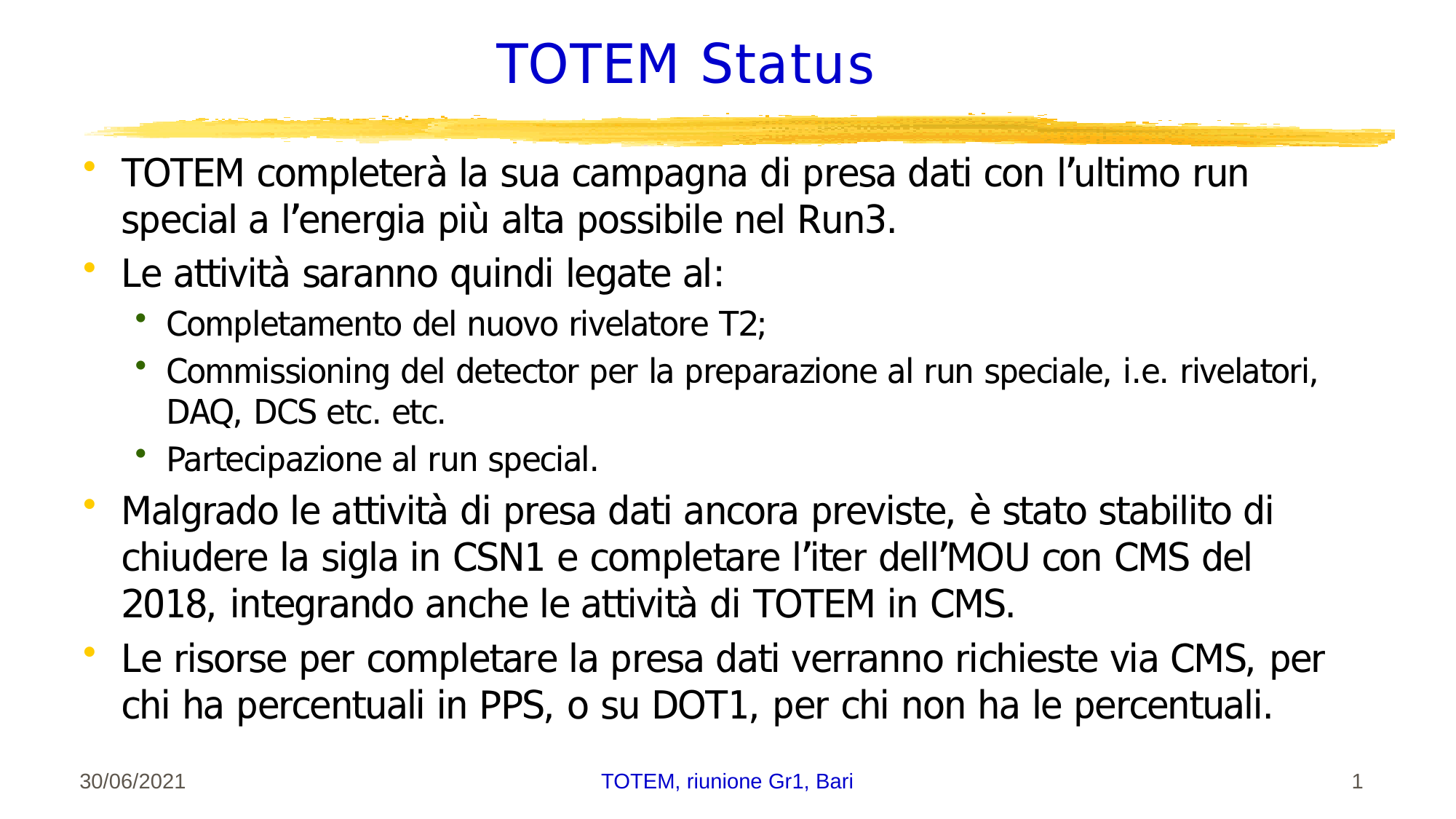

# TOTEM Status
TOTEM completerà la sua campagna di presa dati con l’ultimo run special a l’energia più alta possibile nel Run3.
Le attività saranno quindi legate al:
Completamento del nuovo rivelatore T2;
Commissioning del detector per la preparazione al run speciale, i.e. rivelatori, DAQ, DCS etc. etc.
Partecipazione al run special.
Malgrado le attività di presa dati ancora previste, è stato stabilito di chiudere la sigla in CSN1 e completare l’iter dell’MOU con CMS del 2018, integrando anche le attività di TOTEM in CMS.
Le risorse per completare la presa dati verranno richieste via CMS, per chi ha percentuali in PPS, o su DOT1, per chi non ha le percentuali.
30/06/2021
TOTEM, riunione Gr1, Bari
1